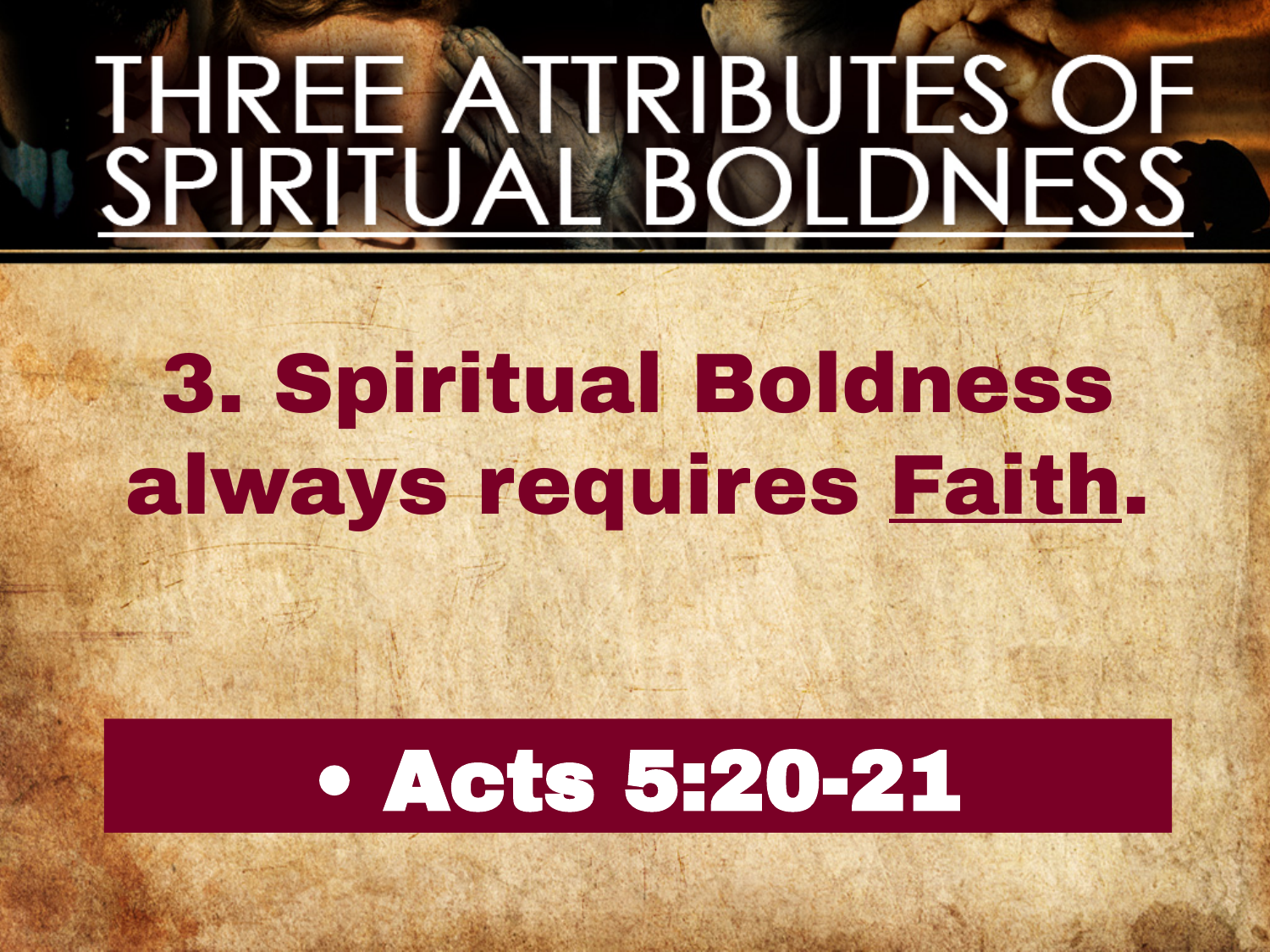

3. Spiritual Boldness always requires Faith.
• Acts 5:20-21